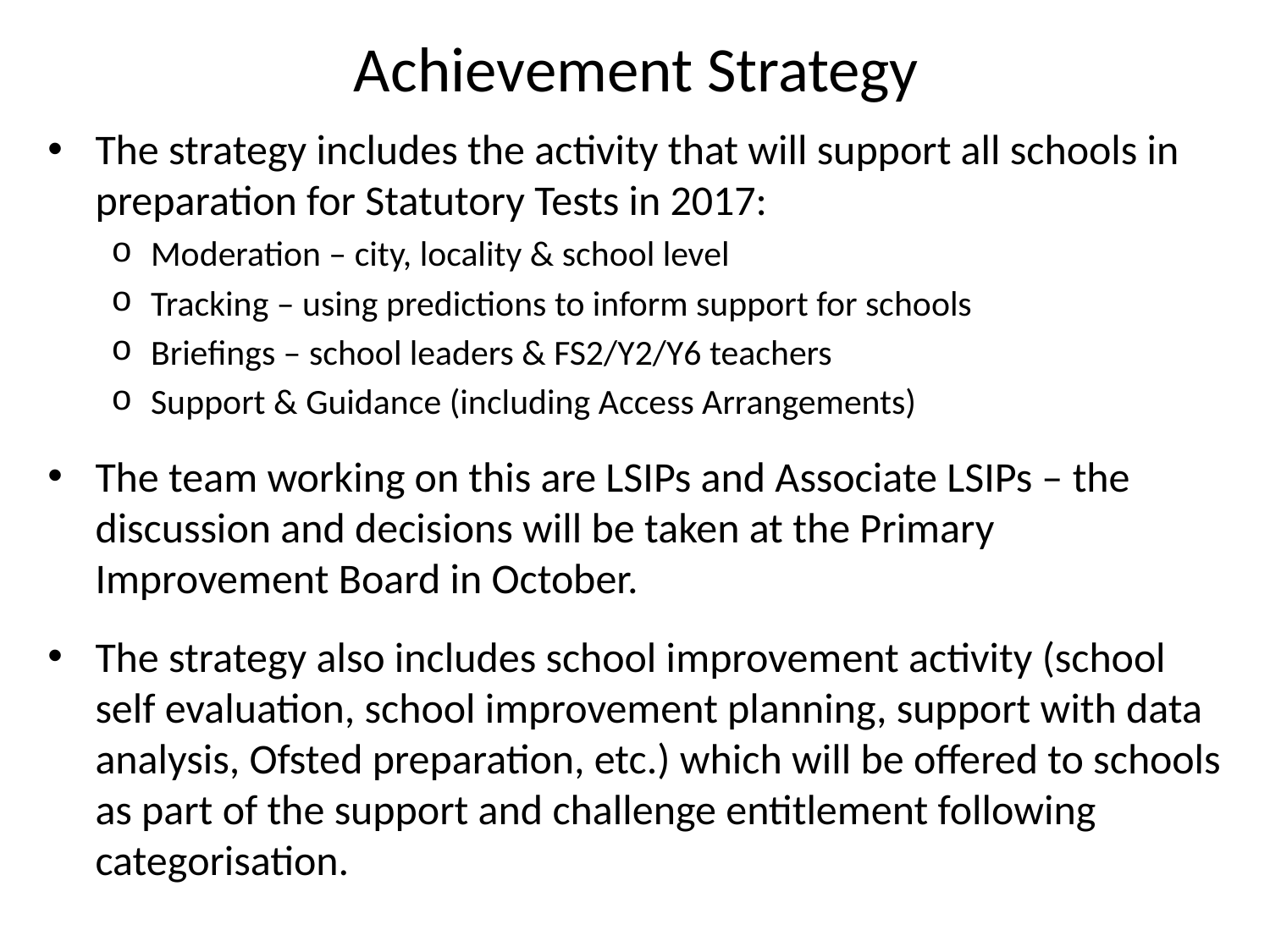

Achievement Strategy
The strategy includes the activity that will support all schools in preparation for Statutory Tests in 2017:
Moderation – city, locality & school level
Tracking – using predictions to inform support for schools
Briefings – school leaders & FS2/Y2/Y6 teachers
Support & Guidance (including Access Arrangements)

The team working on this are LSIPs and Associate LSIPs – the discussion and decisions will be taken at the Primary Improvement Board in October.

The strategy also includes school improvement activity (school self evaluation, school improvement planning, support with data analysis, Ofsted preparation, etc.) which will be offered to schools as part of the support and challenge entitlement following categorisation.